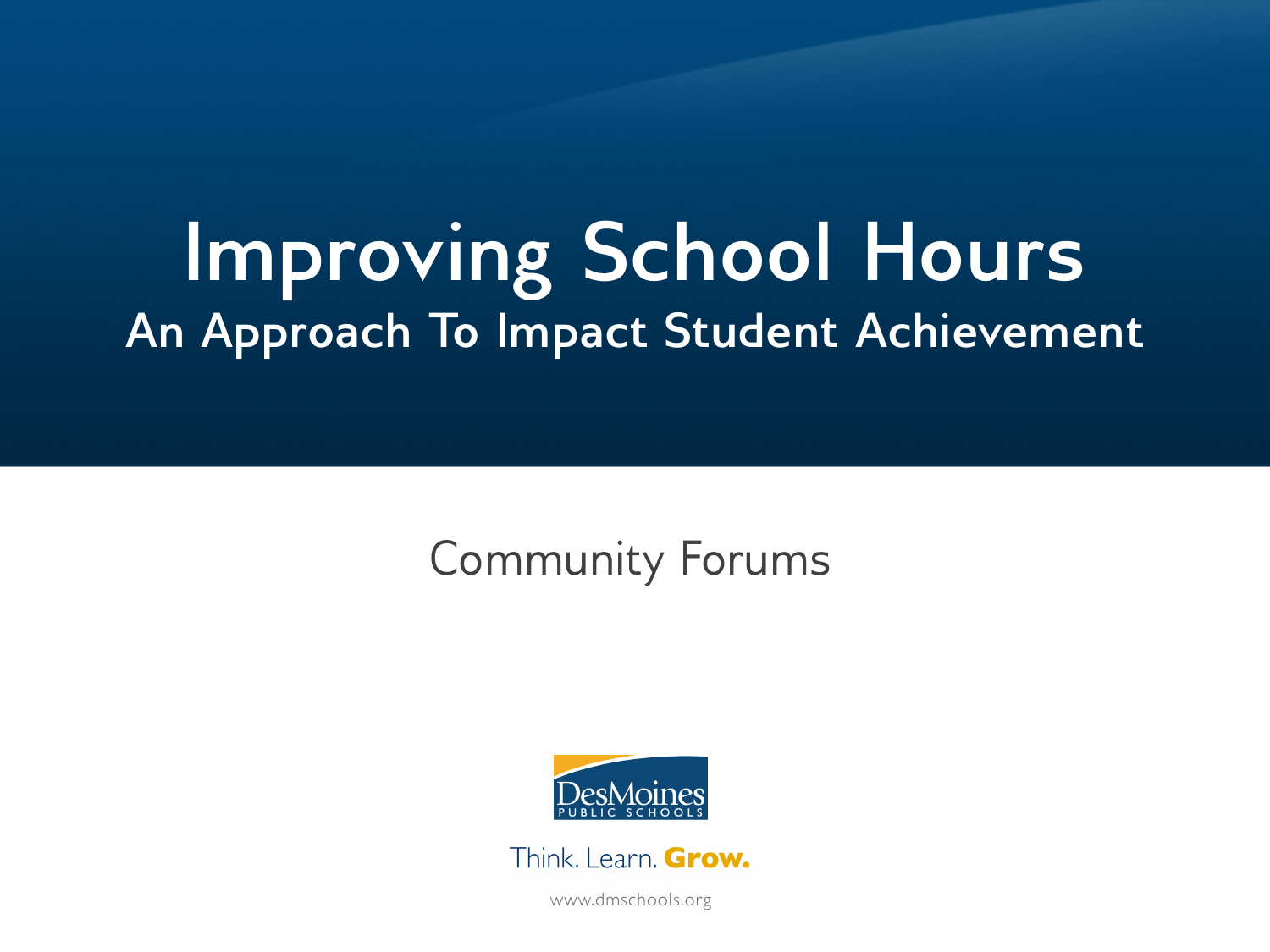

# Improving School Hours An Approach To Impact Student Achievement
Community Forums